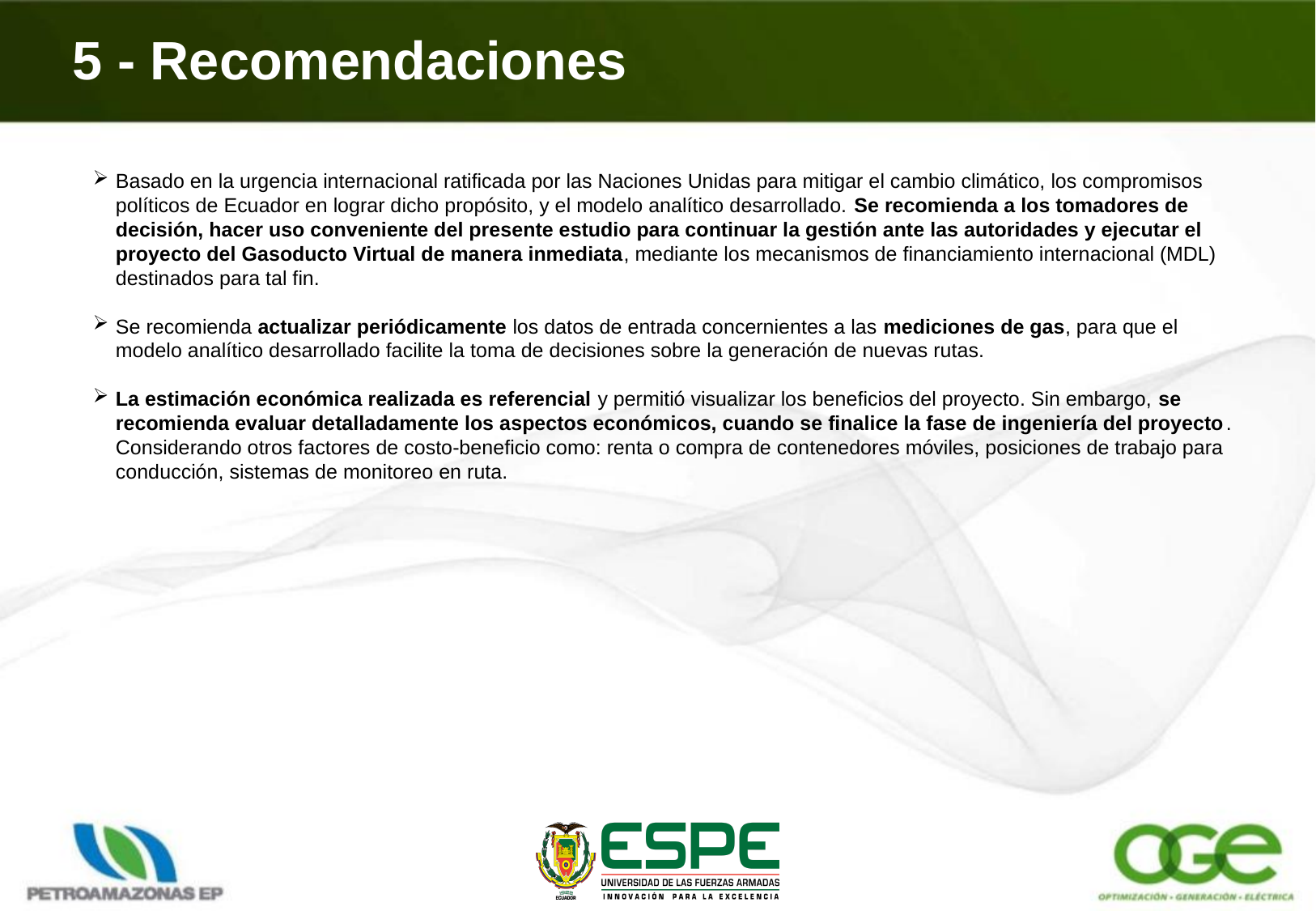

5 - Recomendaciones
Basado en la urgencia internacional ratificada por las Naciones Unidas para mitigar el cambio climático, los compromisos políticos de Ecuador en lograr dicho propósito, y el modelo analítico desarrollado. Se recomienda a los tomadores de decisión, hacer uso conveniente del presente estudio para continuar la gestión ante las autoridades y ejecutar el proyecto del Gasoducto Virtual de manera inmediata, mediante los mecanismos de financiamiento internacional (MDL) destinados para tal fin.

Se recomienda actualizar periódicamente los datos de entrada concernientes a las mediciones de gas, para que el modelo analítico desarrollado facilite la toma de decisiones sobre la generación de nuevas rutas.

La estimación económica realizada es referencial y permitió visualizar los beneficios del proyecto. Sin embargo, se recomienda evaluar detalladamente los aspectos económicos, cuando se finalice la fase de ingeniería del proyecto. Considerando otros factores de costo-beneficio como: renta o compra de contenedores móviles, posiciones de trabajo para conducción, sistemas de monitoreo en ruta.